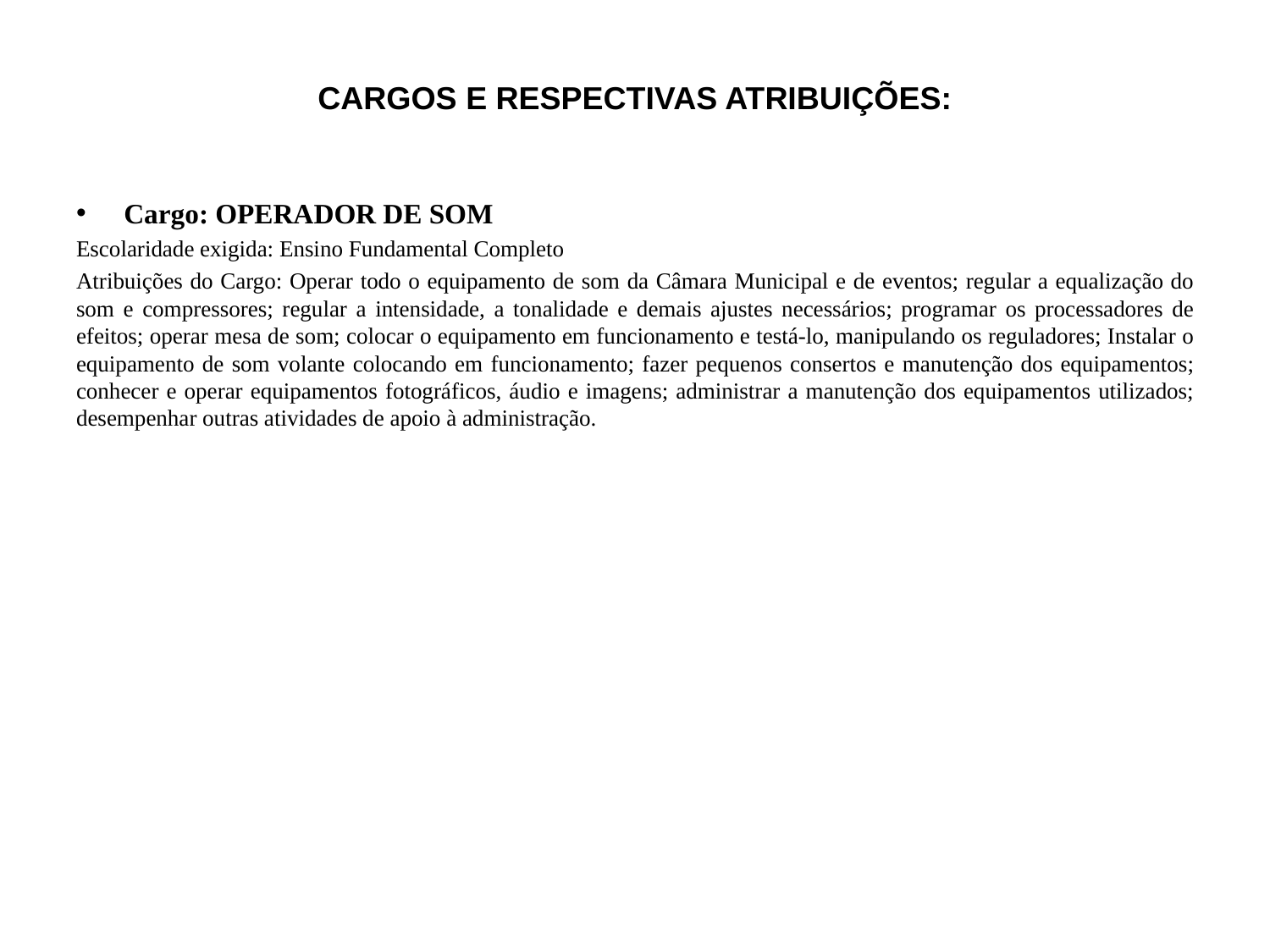

# CARGOS E RESPECTIVAS ATRIBUIÇÕES:
Cargo: OPERADOR DE SOM
Escolaridade exigida: Ensino Fundamental Completo
Atribuições do Cargo: Operar todo o equipamento de som da Câmara Municipal e de eventos; regular a equalização do som e compressores; regular a intensidade, a tonalidade e demais ajustes necessários; programar os processadores de efeitos; operar mesa de som; colocar o equipamento em funcionamento e testá-lo, manipulando os reguladores; Instalar o equipamento de som volante colocando em funcionamento; fazer pequenos consertos e manutenção dos equipamentos; conhecer e operar equipamentos fotográficos, áudio e imagens; administrar a manutenção dos equipamentos utilizados; desempenhar outras atividades de apoio à administração.